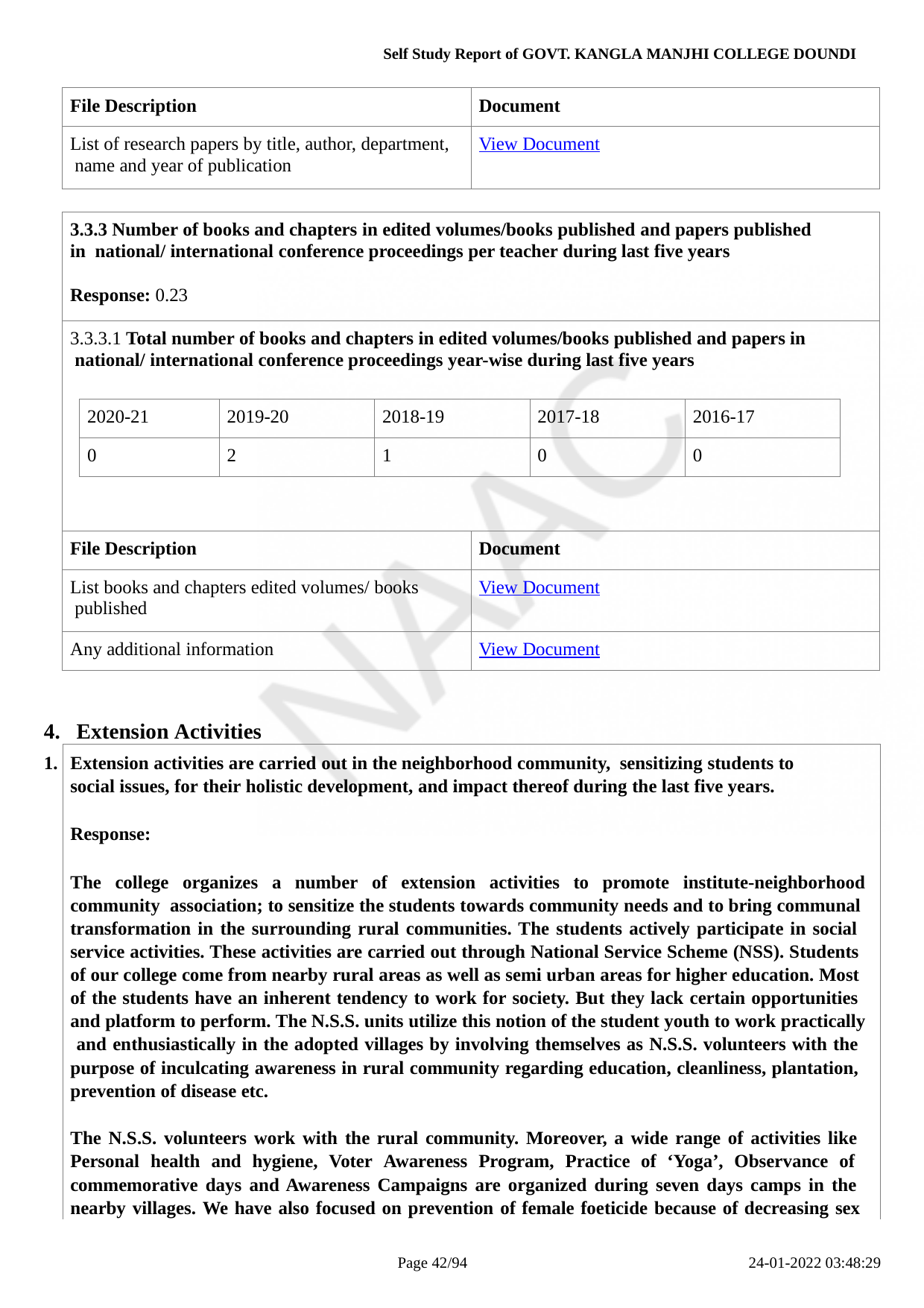

Self Study Report of GOVT. KANGLA MANJHI COLLEGE DOUNDI
| File Description | Document |
| --- | --- |
| List of research papers by title, author, department, name and year of publication | View Document |
| 3.3.3 Number of books and chapters in edited volumes/books published and papers published in national/ international conference proceedings per teacher during last five years Response: 0.23 |  |
| --- | --- |
| 3.3.3.1 Total number of books and chapters in edited volumes/books published and papers in national/ international conference proceedings year-wise during last five years |  |
| File Description | Document |
| List books and chapters edited volumes/ books published | View Document |
| Any additional information | View Document |
| 2020-21 | 2019-20 | 2018-19 | 2017-18 | 2016-17 |
| --- | --- | --- | --- | --- |
| 0 | 2 | 1 | 0 | 0 |
Extension Activities
Extension activities are carried out in the neighborhood community, sensitizing students to  social issues, for their holistic development, and impact thereof during the last five years.

Response:

The college organizes a number of extension activities to promote institute-neighborhood community  association; to sensitize the students towards community needs and to bring communal  transformation in the surrounding rural communities. The students actively participate in social  service activities. These activities are carried out through National Service Scheme (NSS). Students  of our college come from nearby rural areas as well as semi urban areas for higher education. Most  of the students have an inherent tendency to work for society. But they lack certain opportunities  and platform to perform. The N.S.S. units utilize this notion of the student youth to work practically  and enthusiastically in the adopted villages by involving themselves as N.S.S. volunteers with the  purpose of inculcating awareness in rural community regarding education, cleanliness, plantation,  prevention of disease etc.

The N.S.S. volunteers work with the rural community. Moreover, a wide range of activities like  Personal health and hygiene, Voter Awareness Program, Practice of ‘Yoga’, Observance of  commemorative days and Awareness Campaigns are organized during seven days camps in the  nearby villages. We have also focused on prevention of female foeticide because of decreasing sex

Page 42/94
24-01-2022 03:48:29